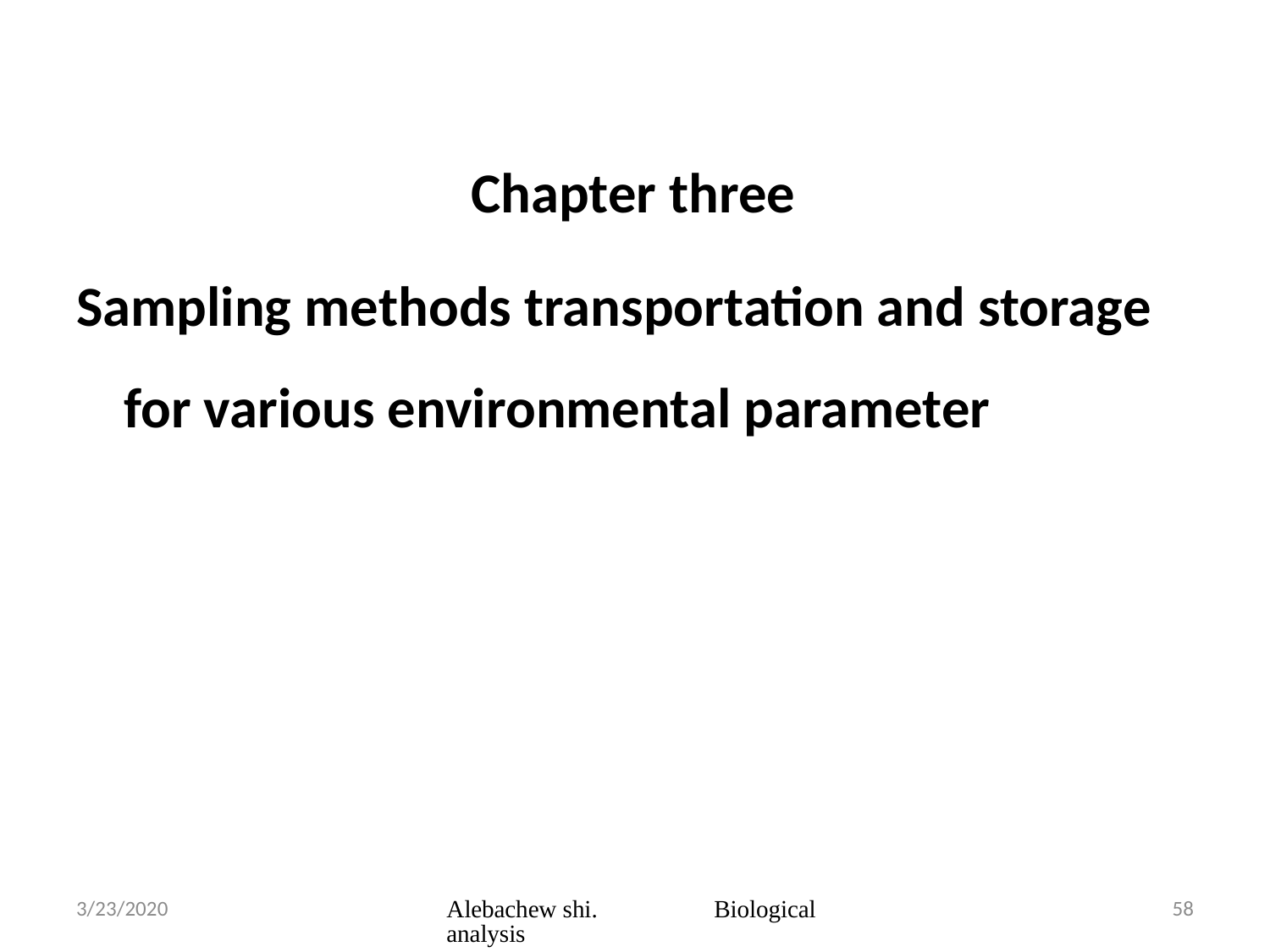

Chapter three
Sampling methods transportation and storage for various environmental parameter
3/23/2020
Alebachew shi.                   Biological analysis
58